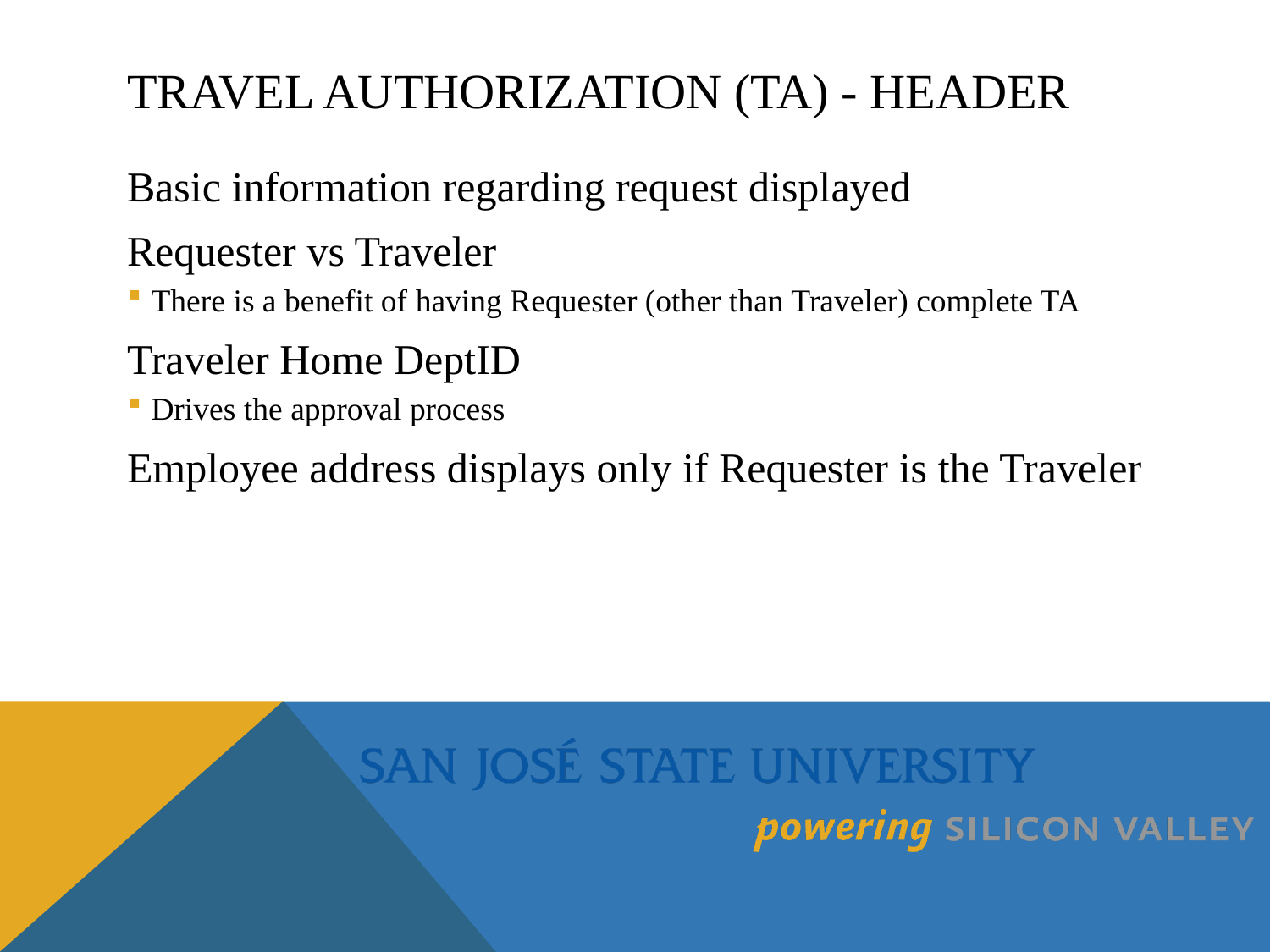

# Travel Authorization (TA) - Header
Basic information regarding request displayed
Requester vs Traveler
There is a benefit of having Requester (other than Traveler) complete TA
Traveler Home DeptID
Drives the approval process
Employee address displays only if Requester is the Traveler